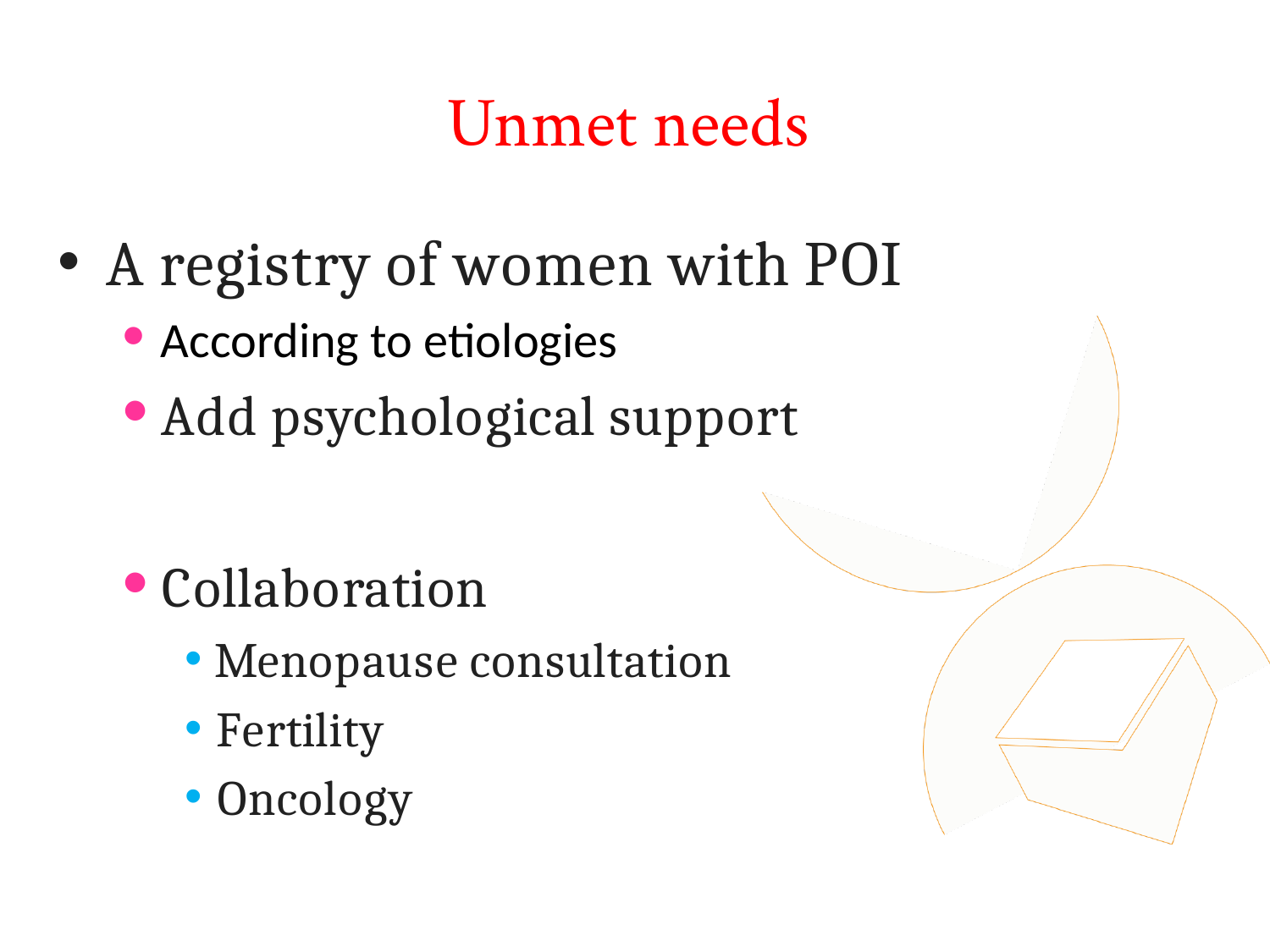

# Unmet needs
A registry of women with POI
According to etiologies
Add psychological support

Collaboration
Menopause consultation
Fertility
Oncology